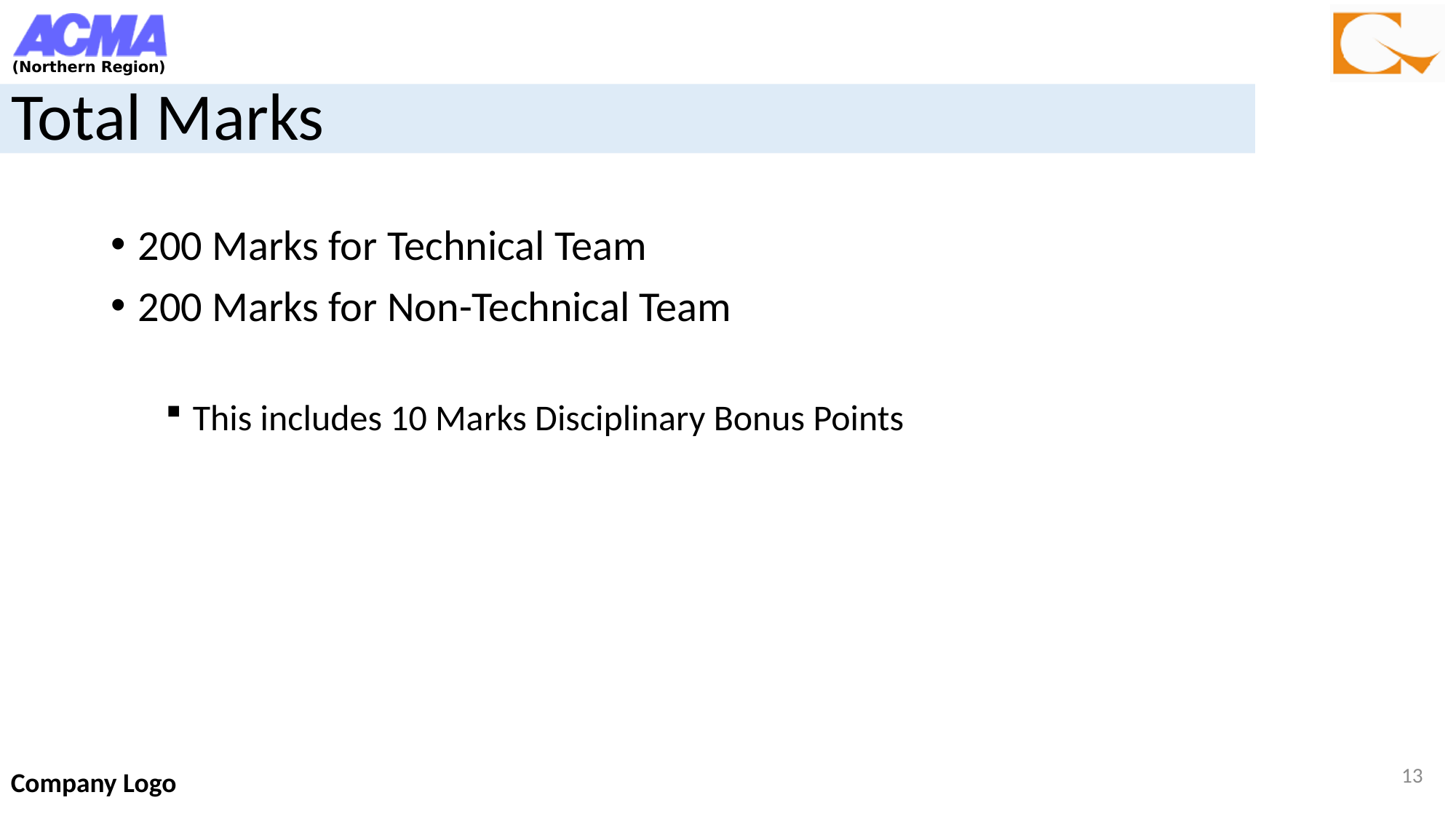

# Total Marks
200 Marks for Technical Team
200 Marks for Non-Technical Team

This includes 10 Marks Disciplinary Bonus Points
13